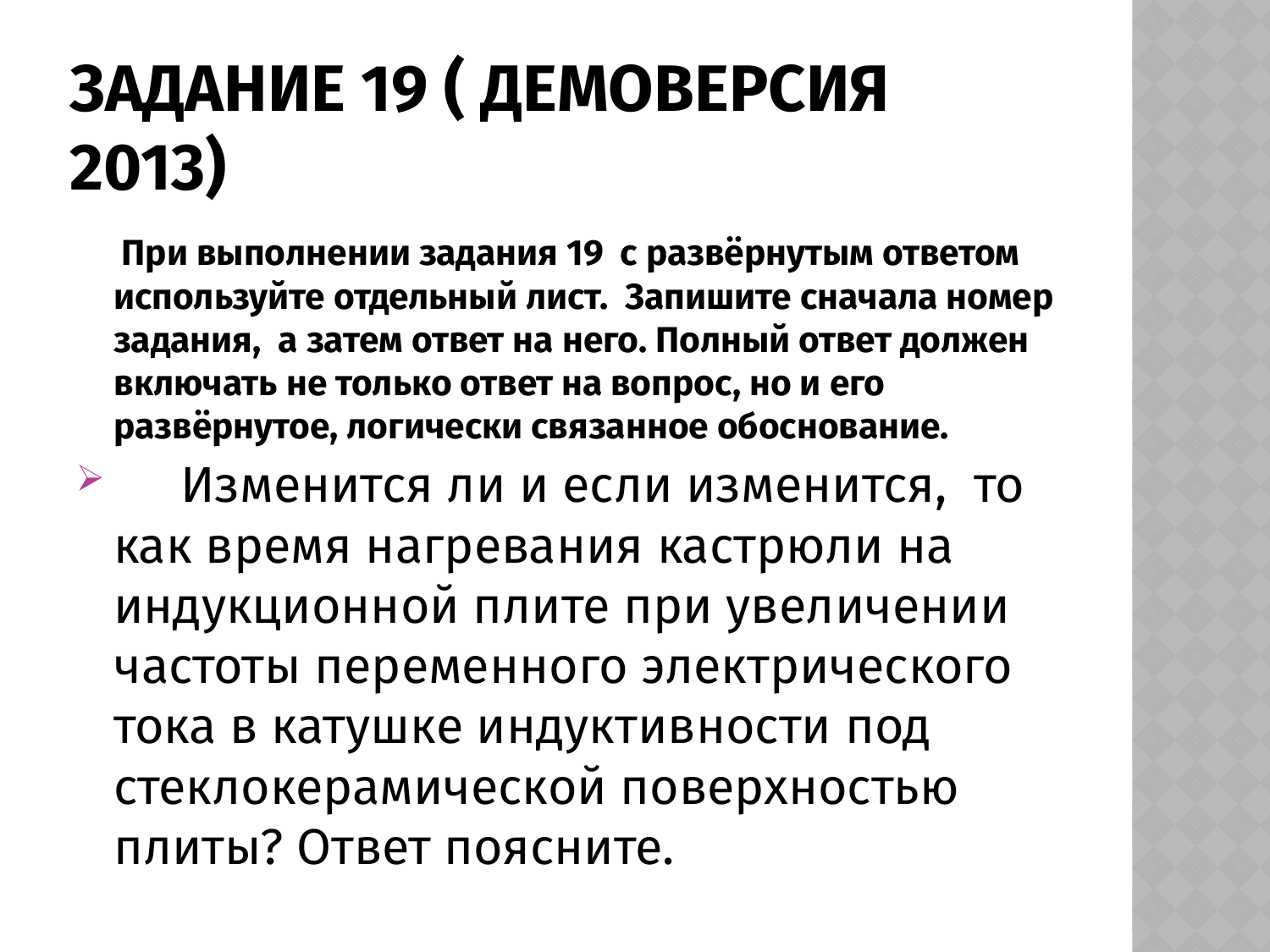

# Задание 19 ( демоверсия 2013)
      При выполнении задания 19  с развёрнутым ответом используйте отдельный лист.  Запишите сначала номер задания,  а затем ответ на него. Полный ответ должен включать не только ответ на вопрос, но и его развёрнутое, логически связанное обоснование.
     Изменится ли и если изменится,  то как время нагревания кастрюли на индукционной плите при увеличении частоты переменного электрического тока в катушке индуктивности под стеклокерамической поверхностью плиты? Ответ поясните.